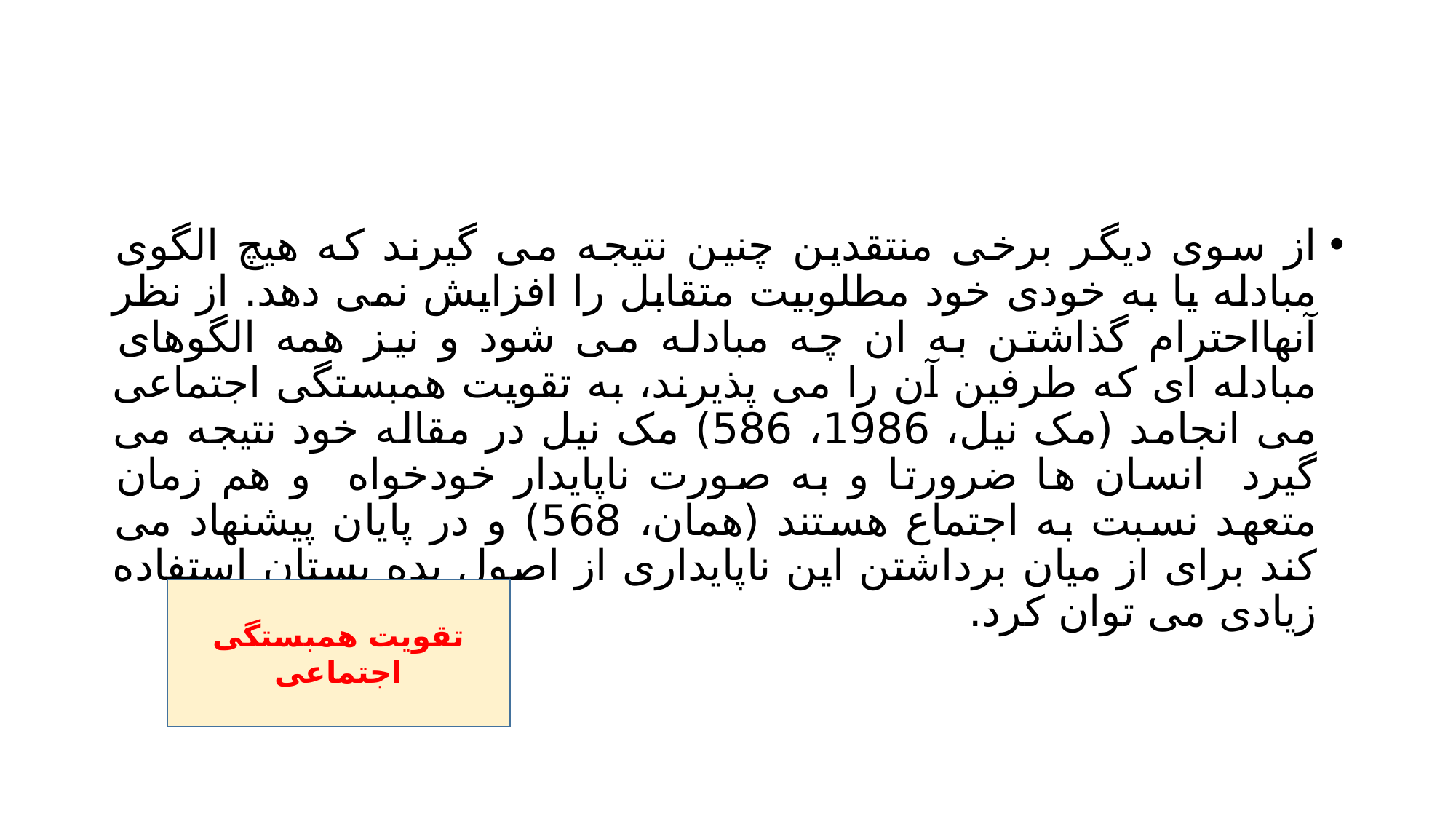

#
از سوی دیگر برخی منتقدین چنین نتیجه می گیرند که هیچ الگوی مبادله یا به خودی خود مطلوبیت متقابل را افزایش نمی دهد. از نظر آنهااحترام گذاشتن به ان چه مبادله می شود و نیز همه الگوهای مبادله ای که طرفین آن را می پذیرند، به تقویت همبستگی اجتماعی می انجامد (مک نیل، 1986، 586) مک نیل در مقاله خود نتیجه می گیرد  انسان ها ضرورتا و به صورت ناپایدار خودخواه  و هم زمان متعهد نسبت به اجتماع هستند (همان، 568) و در پایان پیشنهاد می کند برای از میان برداشتن این ناپایداری از اصول بده بستان استفاده زیادی می توان کرد.

تقویت همبستگی اجتماعی